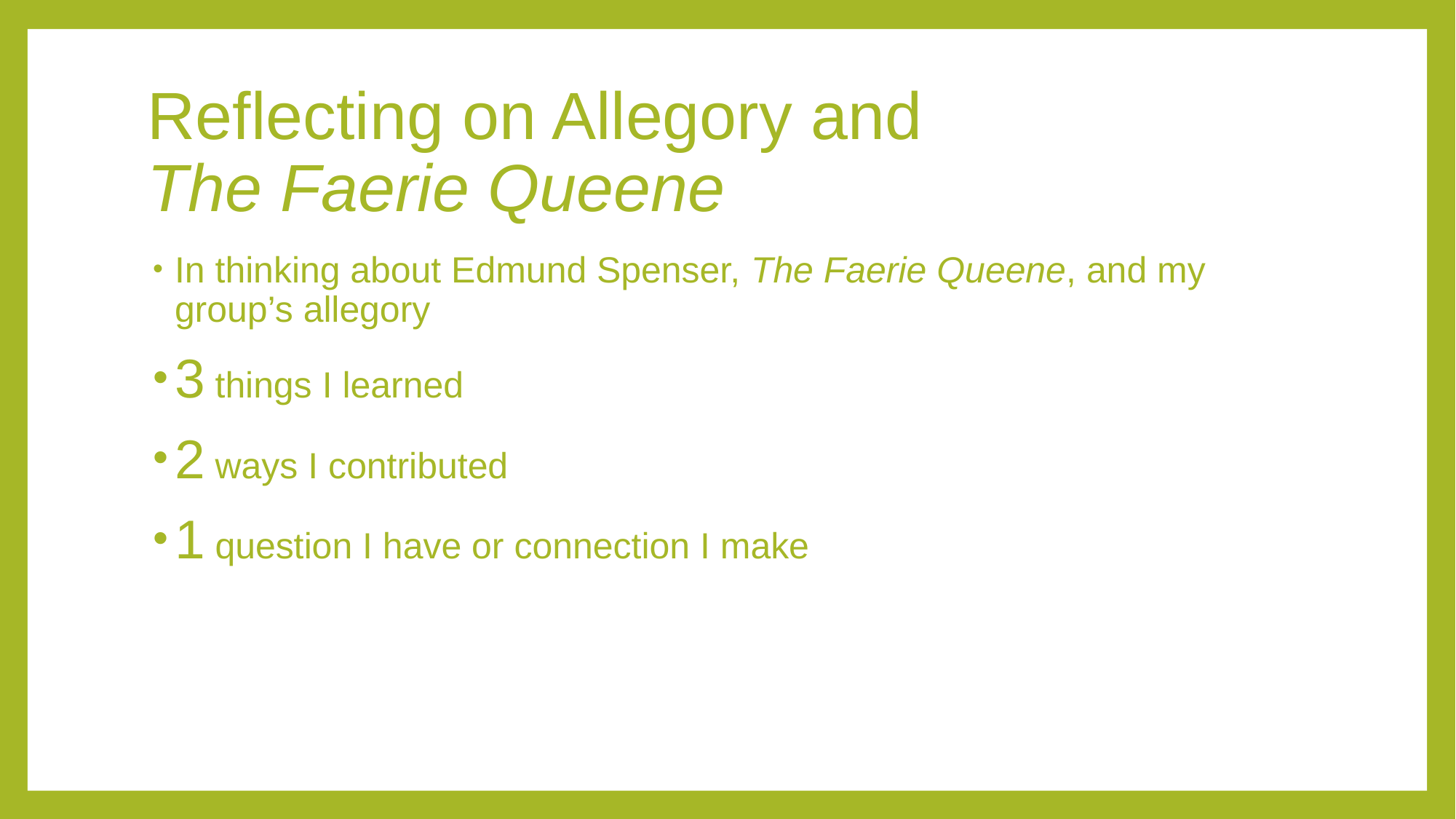

# Reflecting on Allegory and The Faerie Queene
In thinking about Edmund Spenser, The Faerie Queene, and my group’s allegory
3 things I learned
2 ways I contributed
1 question I have or connection I make